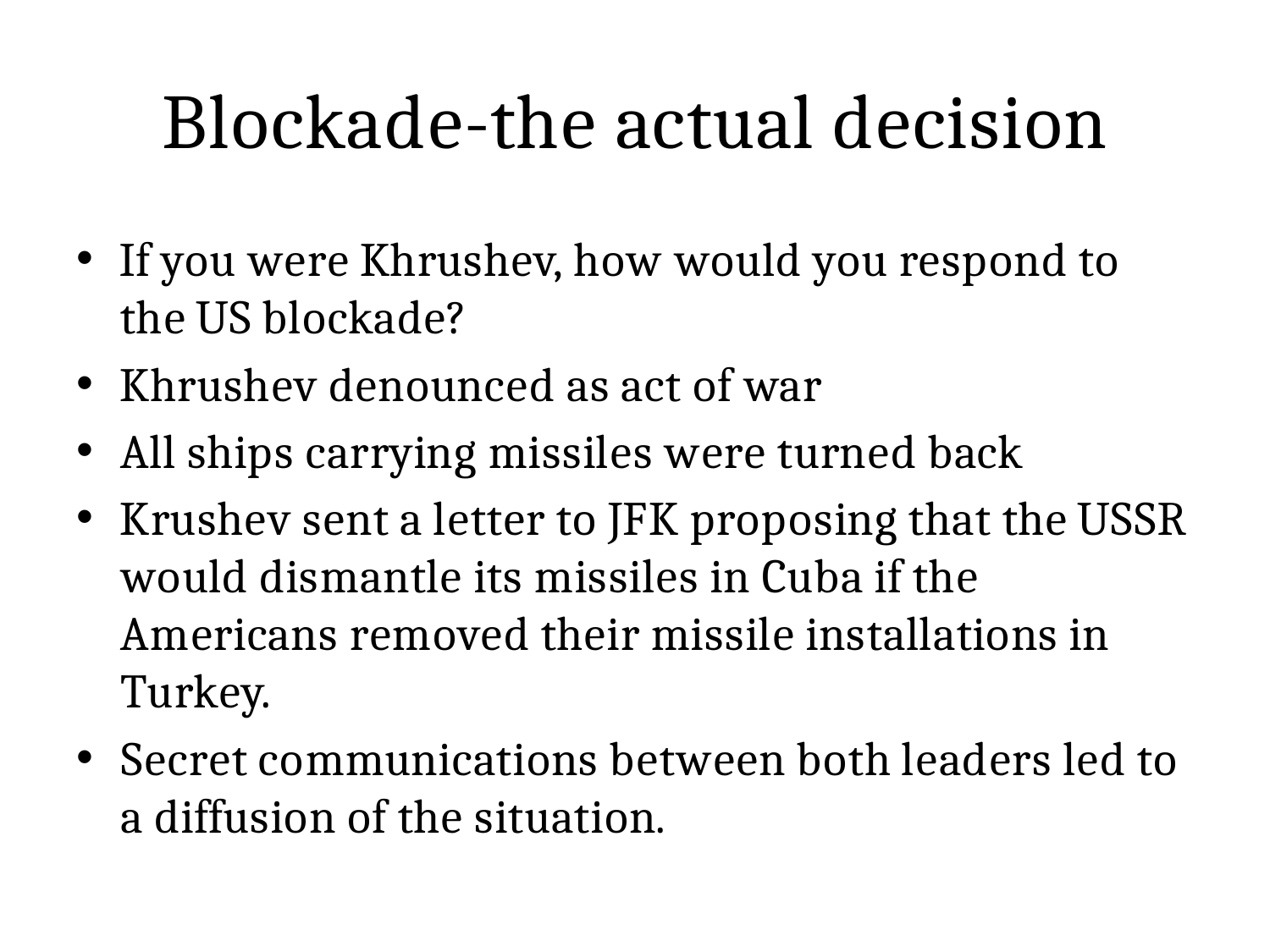

# Blockade-the actual decision
If you were Khrushev, how would you respond to the US blockade?
Khrushev denounced as act of war
All ships carrying missiles were turned back
Krushev sent a letter to JFK proposing that the USSR would dismantle its missiles in Cuba if the Americans removed their missile installations in Turkey.
Secret communications between both leaders led to a diffusion of the situation.